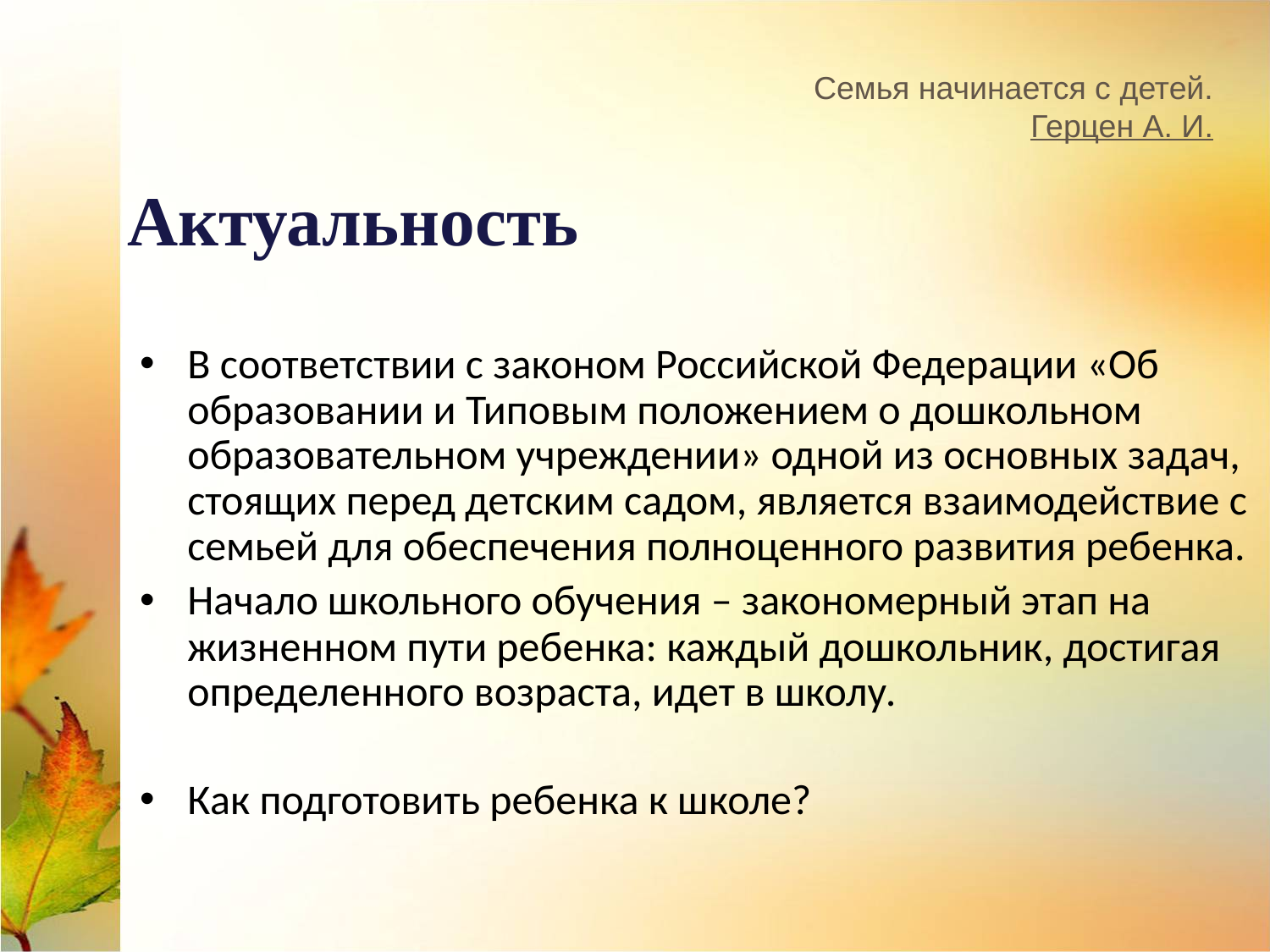

# Семья начинается с детей. Герцен А. И.
Актуальность

В соответствии с законом Российской Федерации «Об образовании и Типовым положением о дошкольном образовательном учреждении» одной из основных задач, стоящих перед детским садом, является взаимодействие с семьей для обеспечения полноценного развития ребенка.
Начало школьного обучения – закономерный этап на жизненном пути ребенка: каждый дошкольник, достигая определенного возраста, идет в школу.

Как подготовить ребенка к школе?